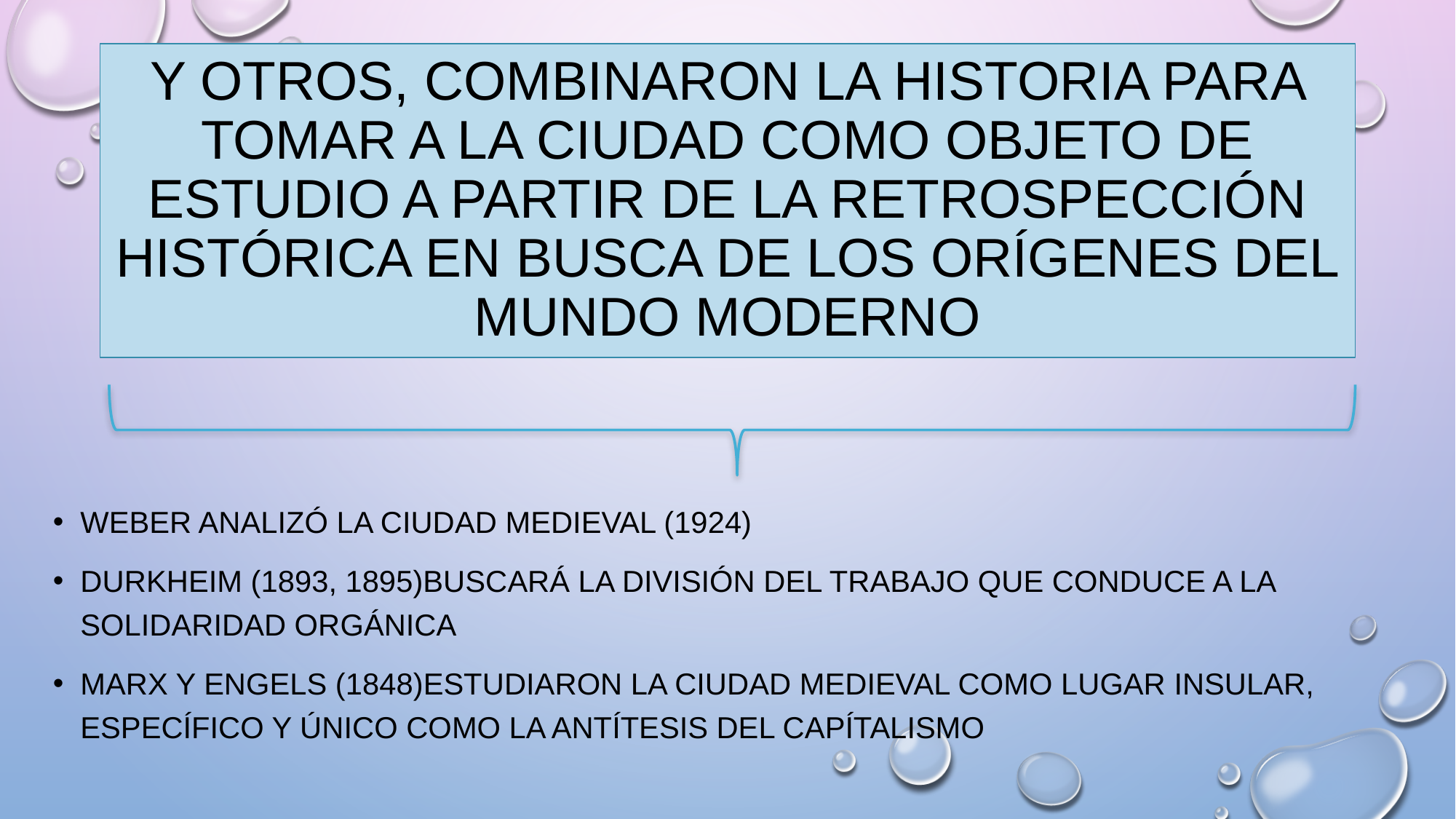

# Y otros, combinaron la historia para tomar a la ciudad como objeto de estudio a partir de la retrospección histórica en busca de los orígenes del mundo moderno
Weber analizó la ciudad medieval (1924)
Durkheim (1893, 1895)buscará la división del trabajo que conduce a la solidaridad orgánica
Marx y Engels (1848)estudiaron la ciudad medieval como lugar insular, específico y único como la antítesis del capítalismo